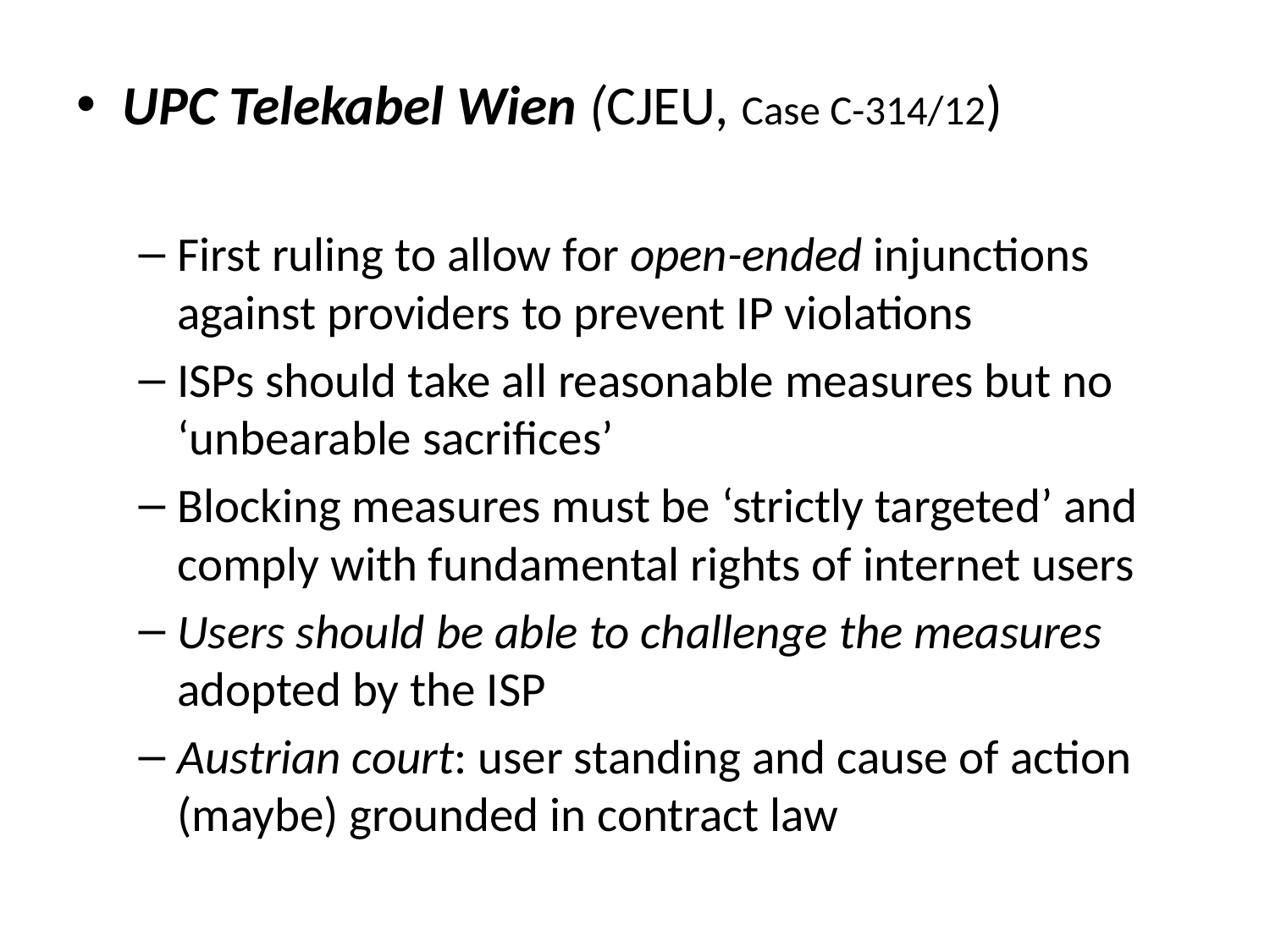

UPC Telekabel Wien (CJEU, Case C-314/12)

First ruling to allow for open-ended injunctions against providers to prevent IP violations
ISPs should take all reasonable measures but no ‘unbearable sacrifices’
Blocking measures must be ‘strictly targeted’ and comply with fundamental rights of internet users
Users should be able to challenge the measures adopted by the ISP
Austrian court: user standing and cause of action (maybe) grounded in contract law